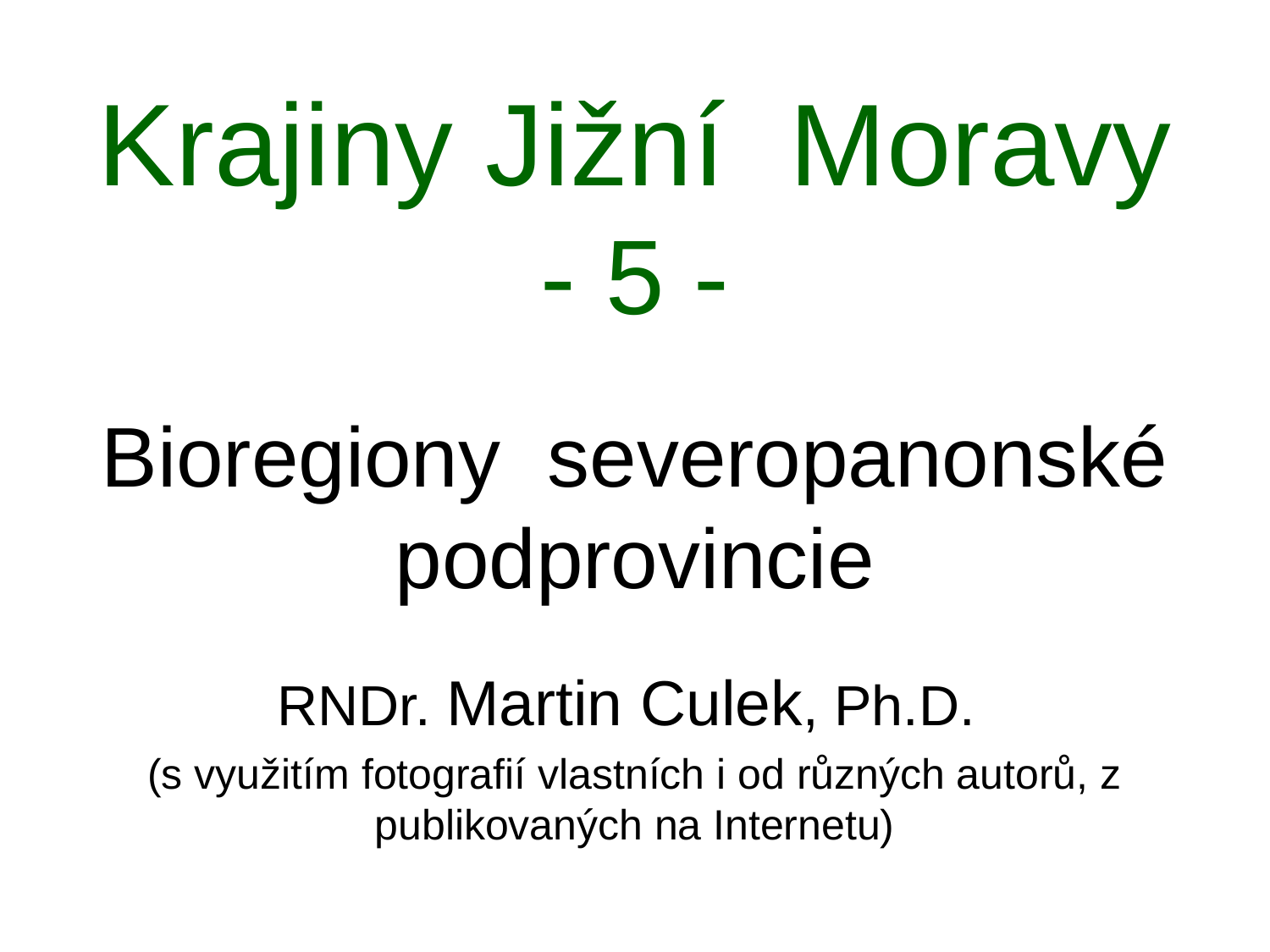

# Krajiny Jižní  Moravy - 5 -
Bioregiony  severopanonské podprovincie

RNDr. Martin Culek, Ph.D.
(s využitím fotografií vlastních i od různých autorů, z publikovaných na Internetu)